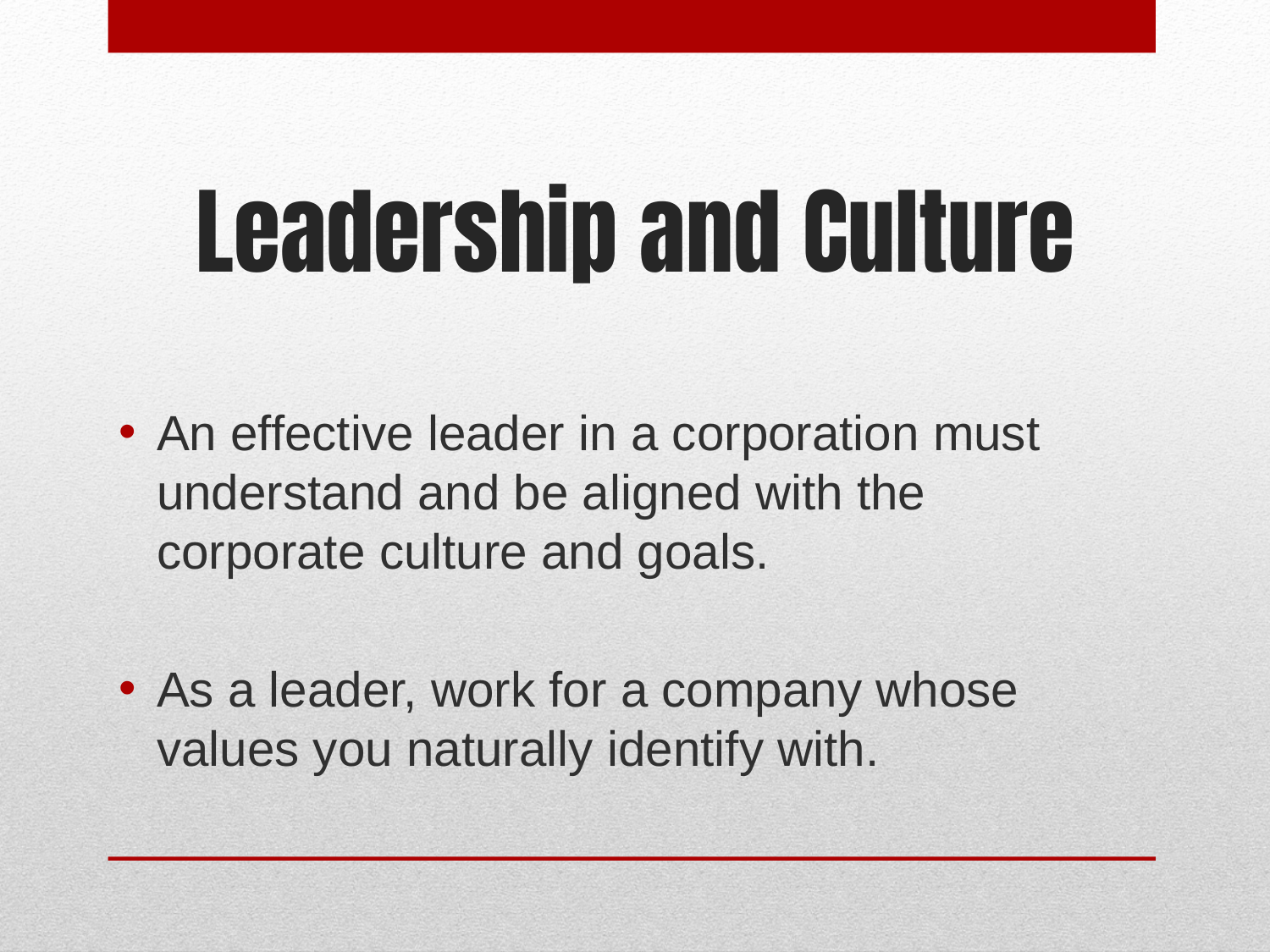

# Leadership and Culture
An effective leader in a corporation must understand and be aligned with the corporate culture and goals.

As a leader, work for a company whose values you naturally identify with.